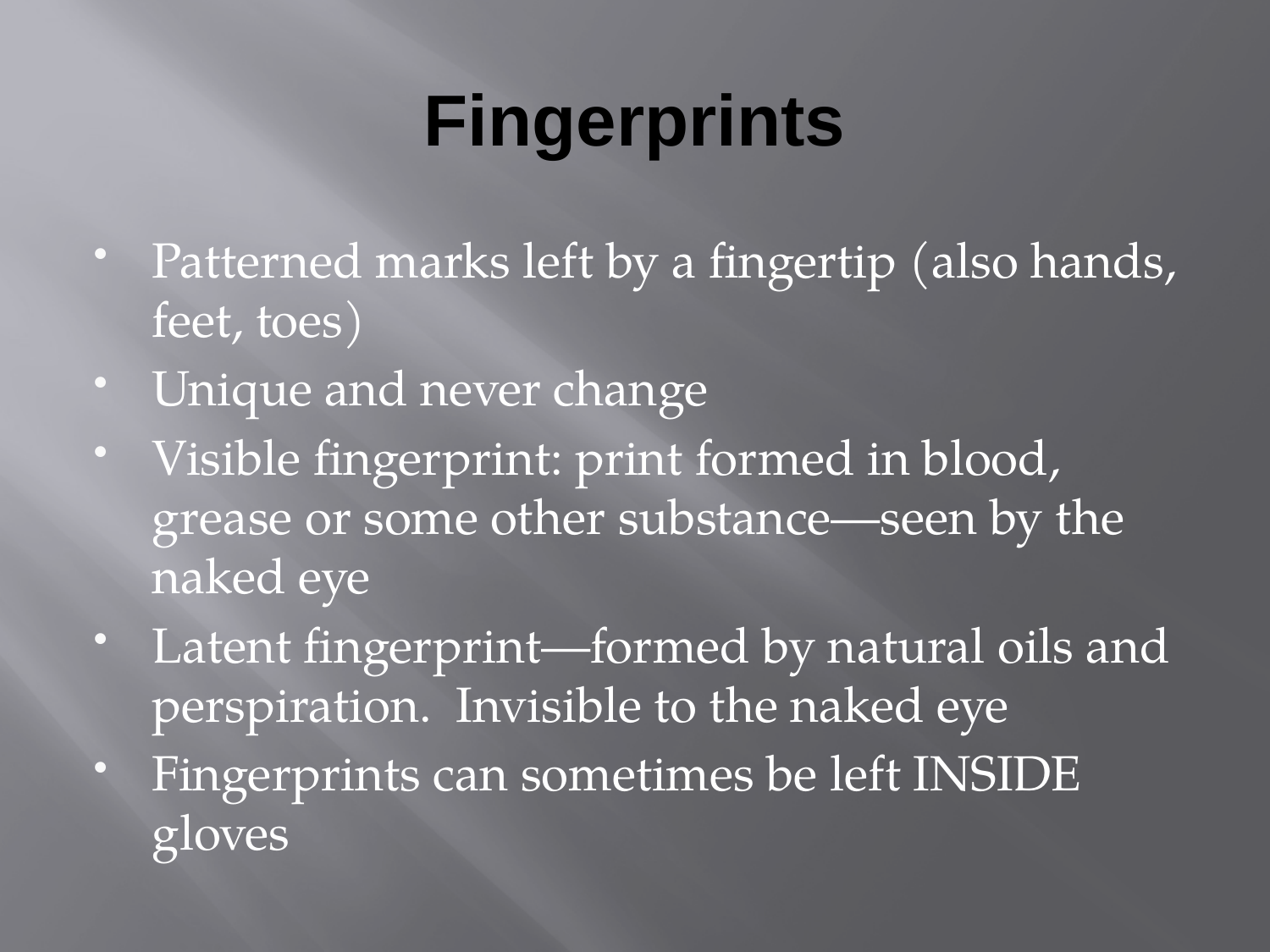

# Fingerprints
Patterned marks left by a fingertip (also hands, feet, toes)
Unique and never change
Visible fingerprint: print formed in blood, grease or some other substance—seen by the naked eye
Latent fingerprint—formed by natural oils and perspiration.  Invisible to the naked eye
Fingerprints can sometimes be left INSIDE gloves